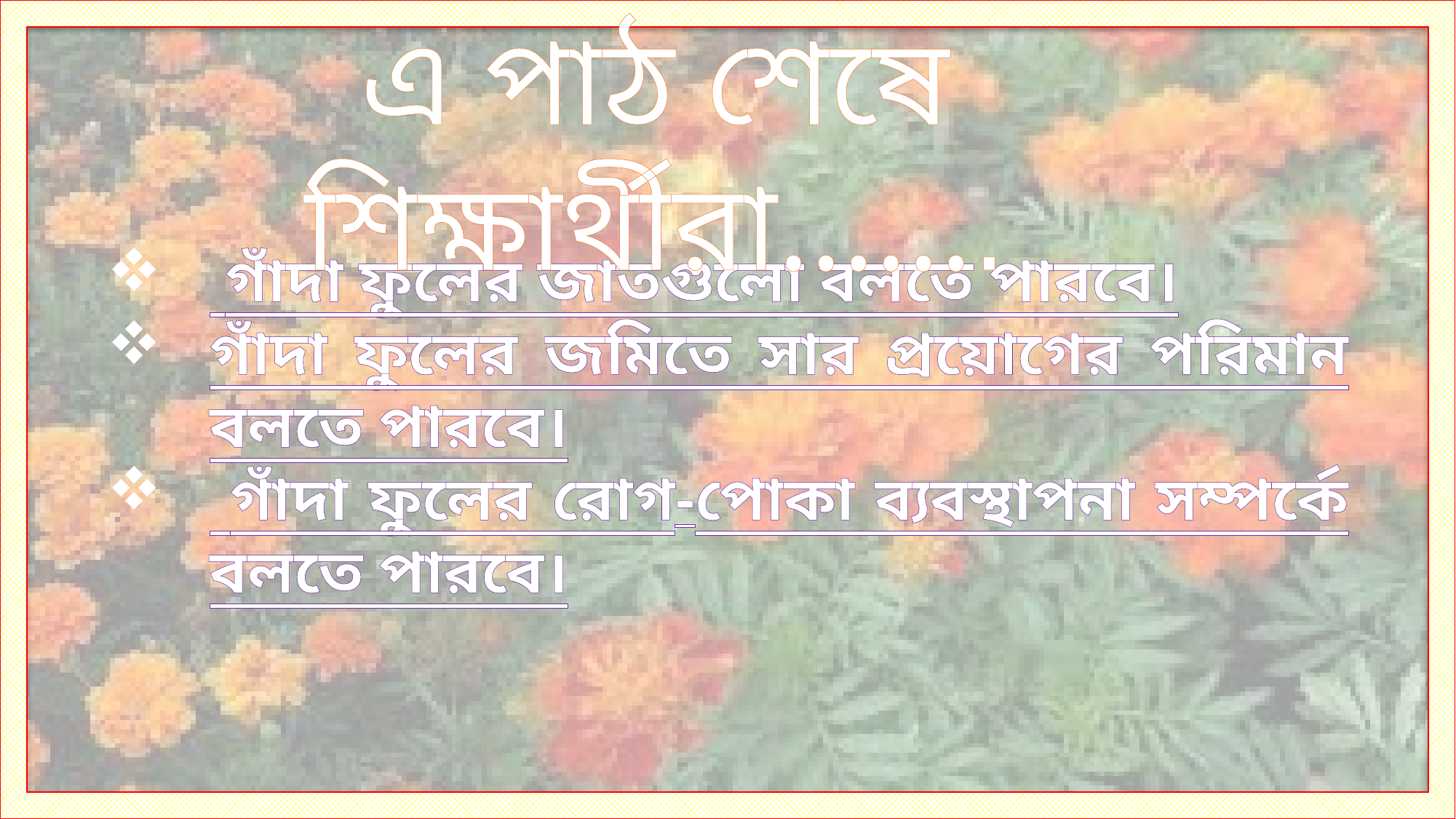

এ পাঠ শেষে শিক্ষার্থীরা…….
 গাঁদা ফুলের জাতগুলো বলতে পারবে।
গাঁদা ফুলের জমিতে সার প্রয়োগের পরিমান বলতে পারবে।
 গাঁদা ফুলের রোগ-পোকা ব্যবস্থাপনা সম্পর্কে বলতে পারবে।